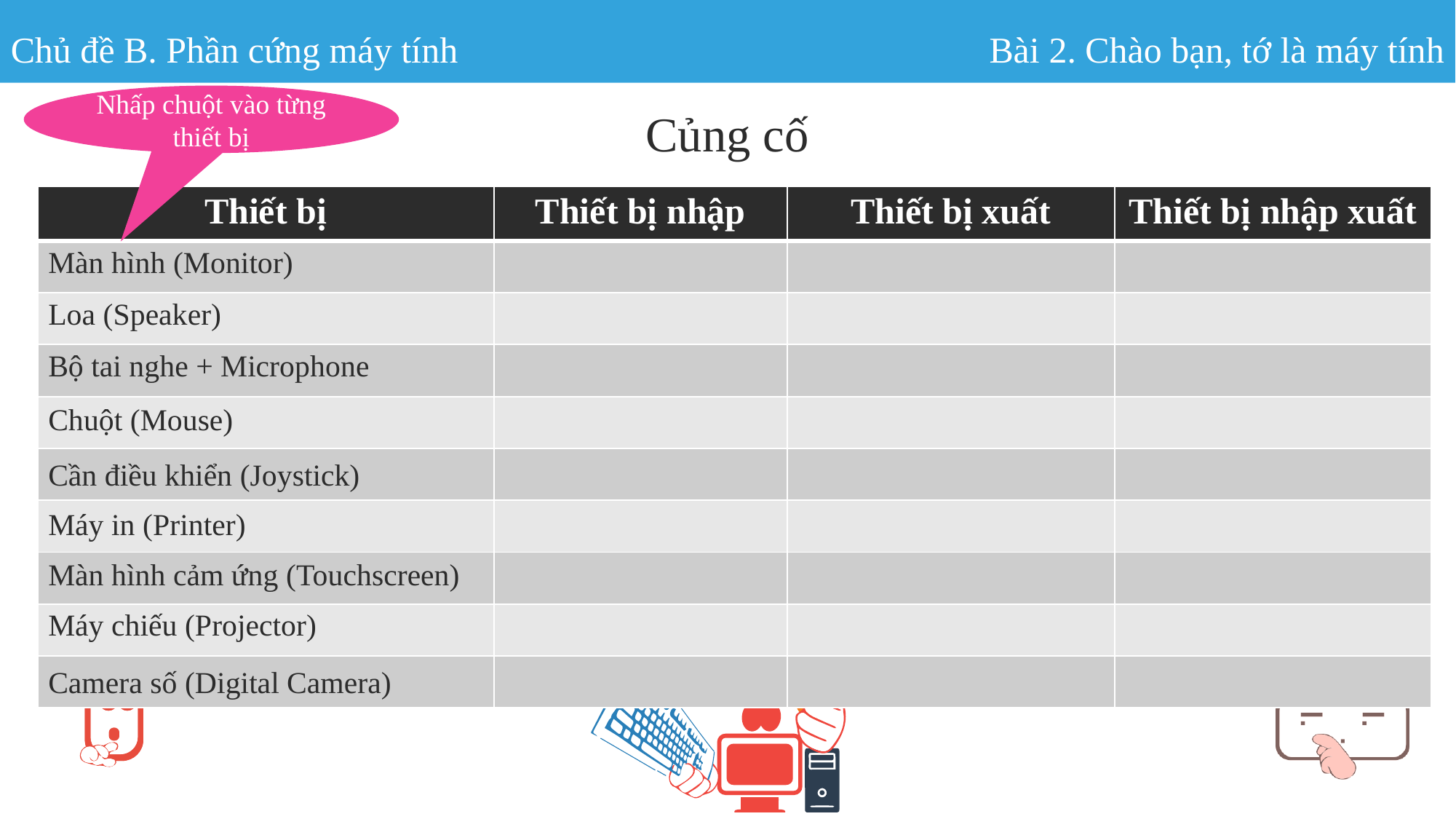

Chủ đề B. Phần cứng máy tính
Bài 2. Chào bạn, tớ là máy tính
Nhấp chuột vào từng thiết bị
Củng cố
| Thiết bị | Thiết bị nhập | Thiết bị xuất | Thiết bị nhập xuất |
| --- | --- | --- | --- |
|  |  |  |  |
|  |  |  |  |
|  |  |  |  |
|  |  |  |  |
|  |  |  |  |
|  |  |  |  |
|  |  |  |  |
|  |  |  |  |
|  |  |  |  |
Màn hình (Monitor)
Loa (Speaker)
Bộ tai nghe + Microphone
Chuột (Mouse)
Cần điều khiển (Joystick)
Máy in (Printer)
Màn hình cảm ứng (Touchscreen)
Máy chiếu (Projector)
Camera số (Digital Camera)